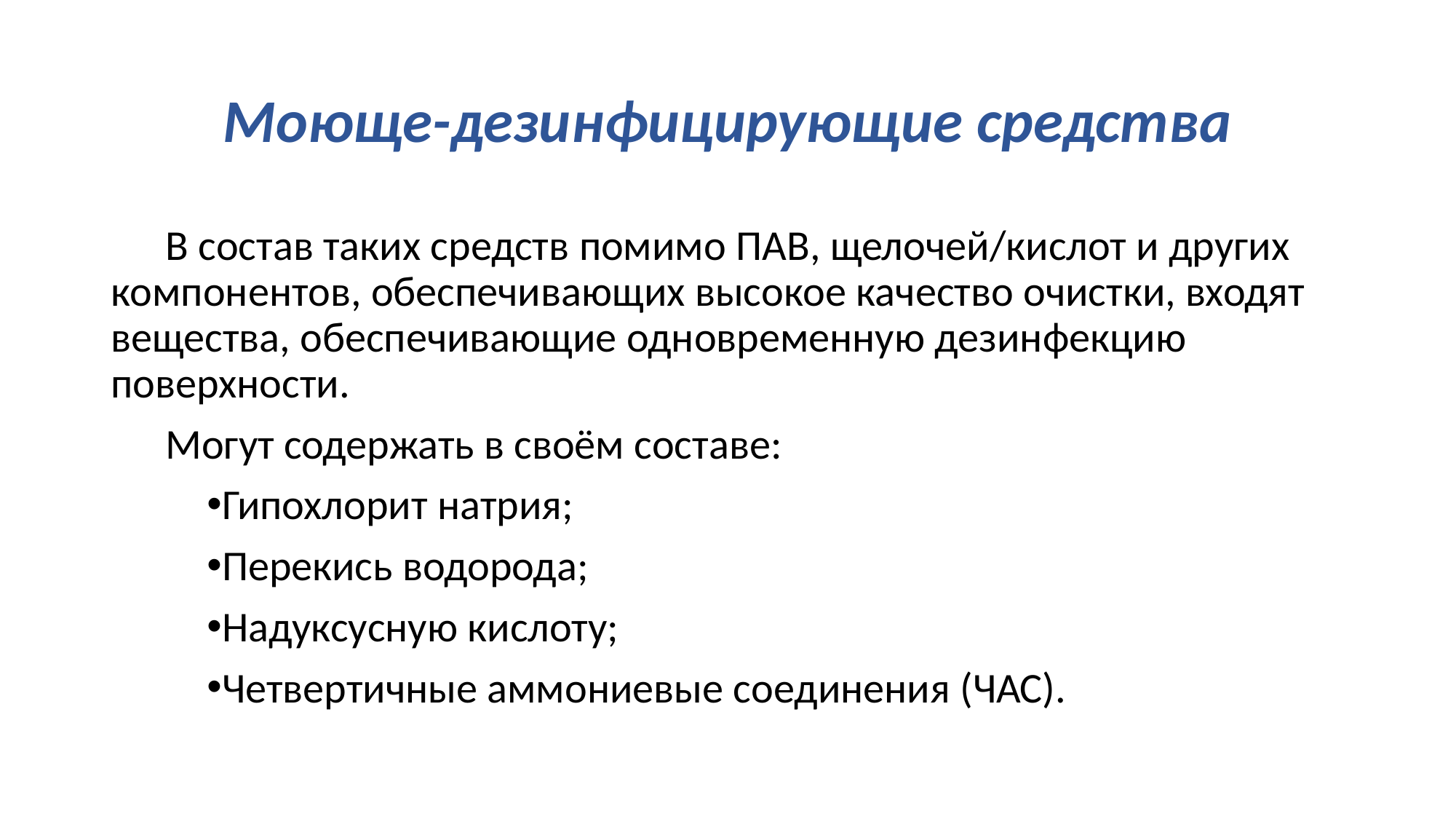

# Моюще-дезинфицирующие средства
В состав таких средств помимо ПАВ, щелочей/кислот и других компонентов, обеспечивающих высокое качество очистки, входят вещества, обеспечивающие одновременную дезинфекцию поверхности.
Могут содержать в своём составе:
Гипохлорит натрия;
Перекись водорода;
Надуксусную кислоту;
Четвертичные аммониевые соединения (ЧАС).